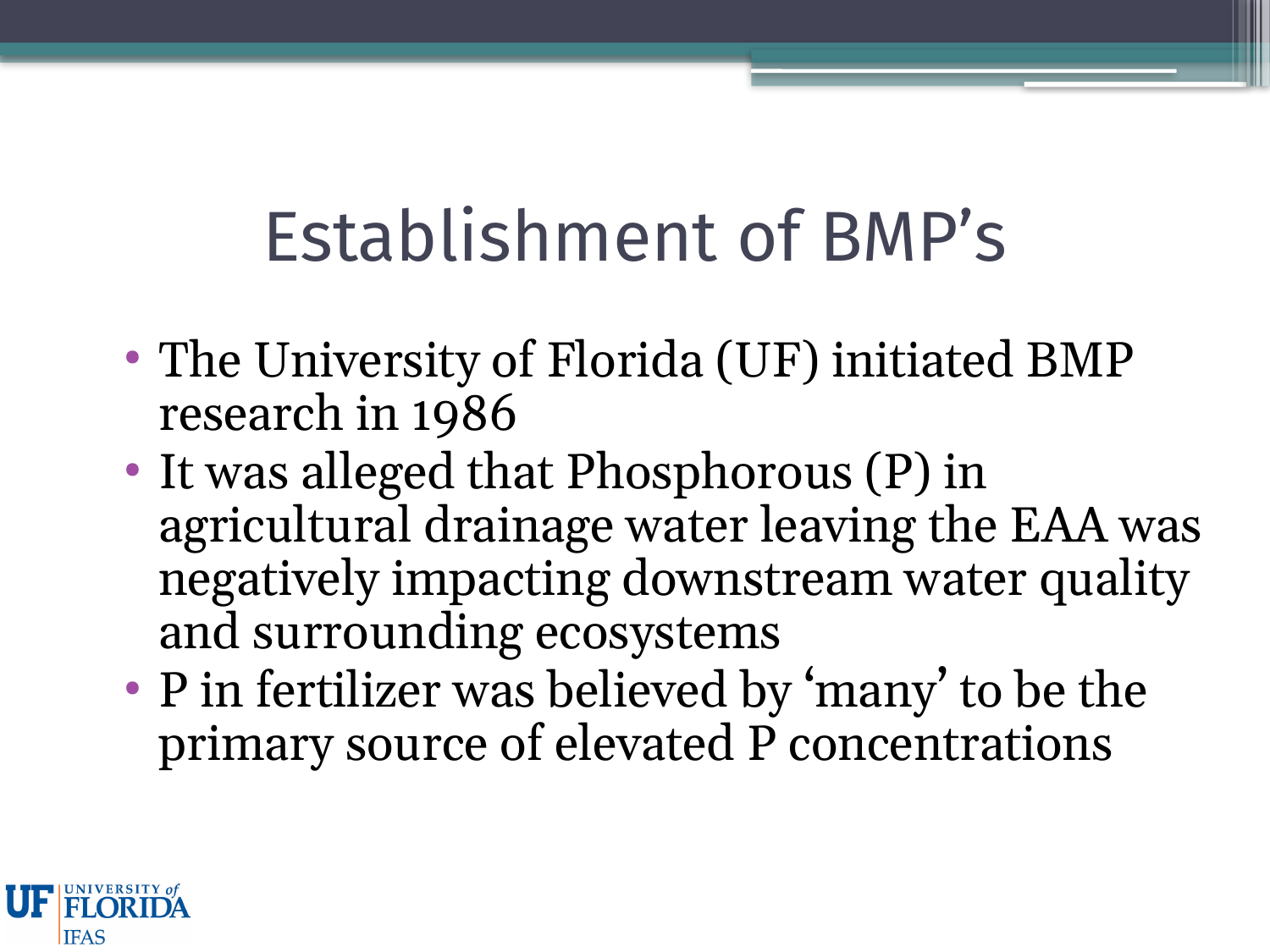

# Establishment of BMP’s
The University of Florida (UF) initiated BMP research in 1986
It was alleged that Phosphorous (P) in agricultural drainage water leaving the EAA was negatively impacting downstream water quality and surrounding ecosystems
P in fertilizer was believed by ‘many’ to be the primary source of elevated P concentrations